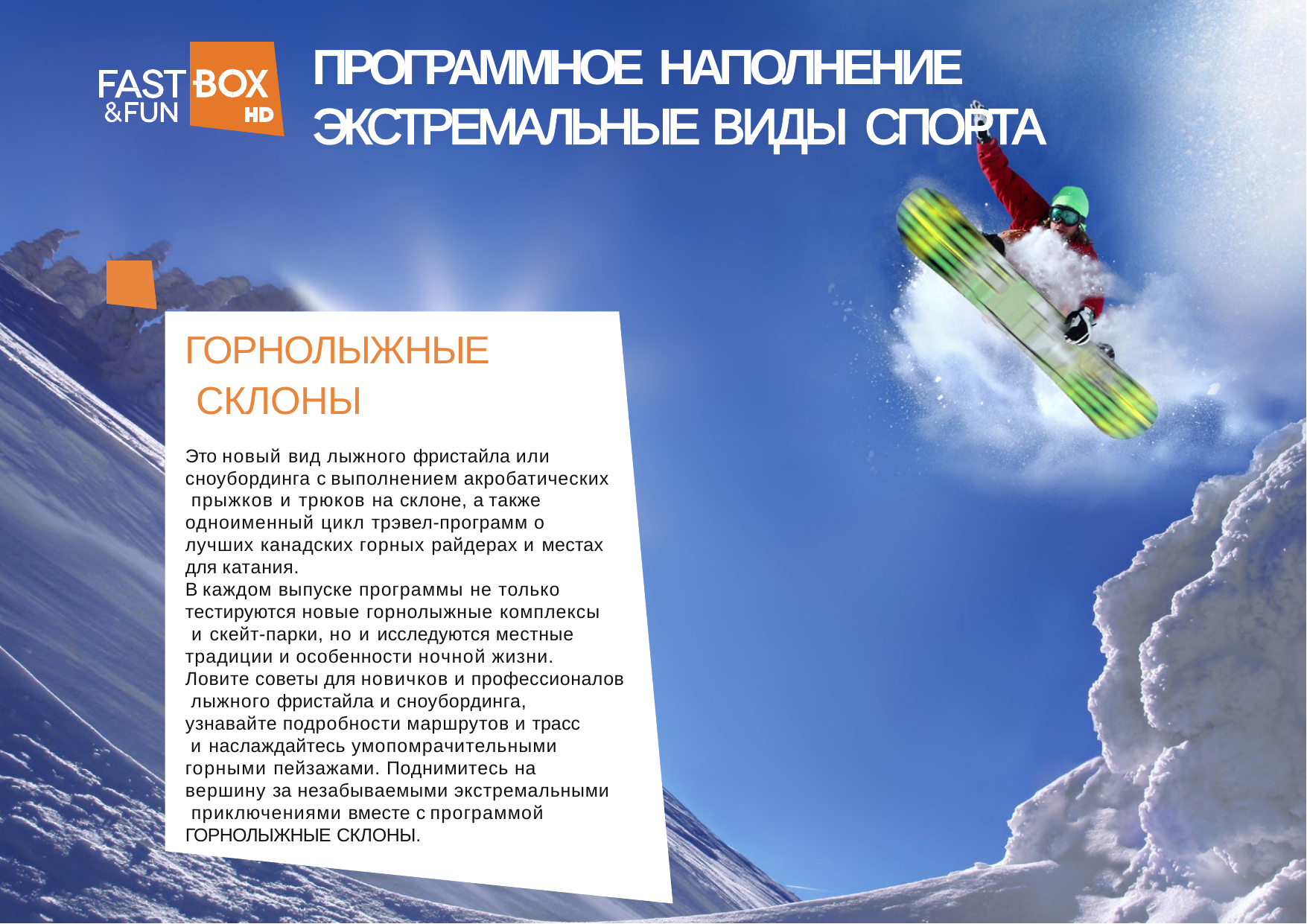

# ПРОГРАММНОЕ НАПОЛНЕНИЕ
ЭКСТРЕМАЛЬНЫЕ ВИДЫ СПОРТА

ГОРНОЛЫЖНЫЕ  СКЛОНЫ
Это новый вид лыжного фристайла или  сноубординга с выполнением акробатических  прыжков и трюков на склоне, а также  одноименный цикл трэвел-программ о  лучших канадских горных райдерах и местах  для катания.
В каждом выпуске программы не только  тестируются новые горнолыжные комплексы  и скейт-парки, но и исследуются местные  традиции и особенности ночной жизни.
Ловите советы для новичков и профессионалов  лыжного фристайла и сноубординга,
узнавайте подробности маршрутов и трасс  и наслаждайтесь умопомрачительными  горными пейзажами. Поднимитесь на
вершину за незабываемыми экстремальными  приключениями вместе с программой  ГОРНОЛЫЖНЫЕ СКЛОНЫ.